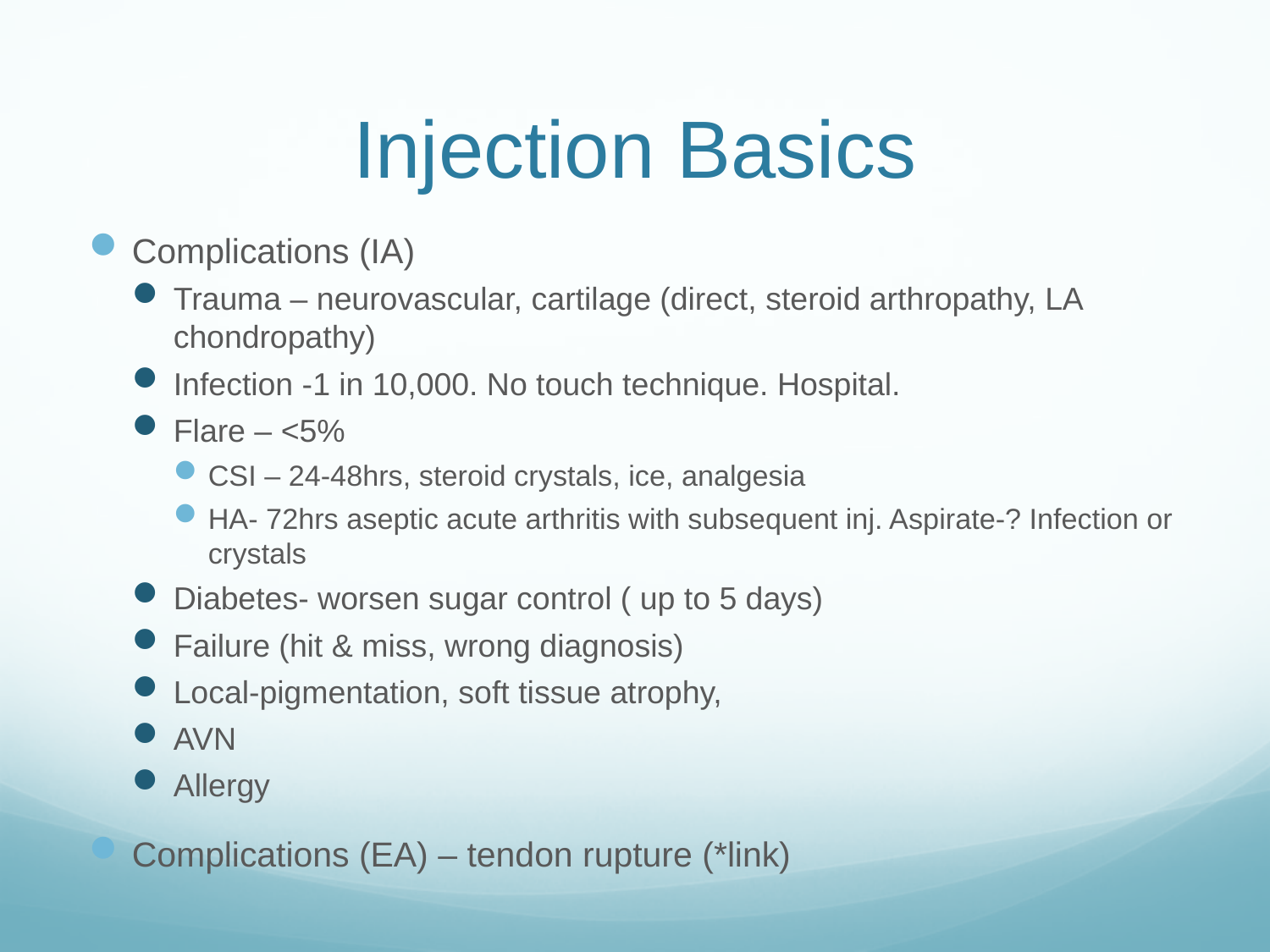

# Injection Basics
Complications (IA)
Trauma – neurovascular, cartilage (direct, steroid arthropathy, LA chondropathy)
Infection -1 in 10,000. No touch technique. Hospital.
Flare – <5%
CSI – 24-48hrs, steroid crystals, ice, analgesia
HA- 72hrs aseptic acute arthritis with subsequent inj. Aspirate-? Infection or crystals
Diabetes- worsen sugar control ( up to 5 days)
Failure (hit & miss, wrong diagnosis)
Local-pigmentation, soft tissue atrophy,
AVN
Allergy
Complications (EA) – tendon rupture (*link)